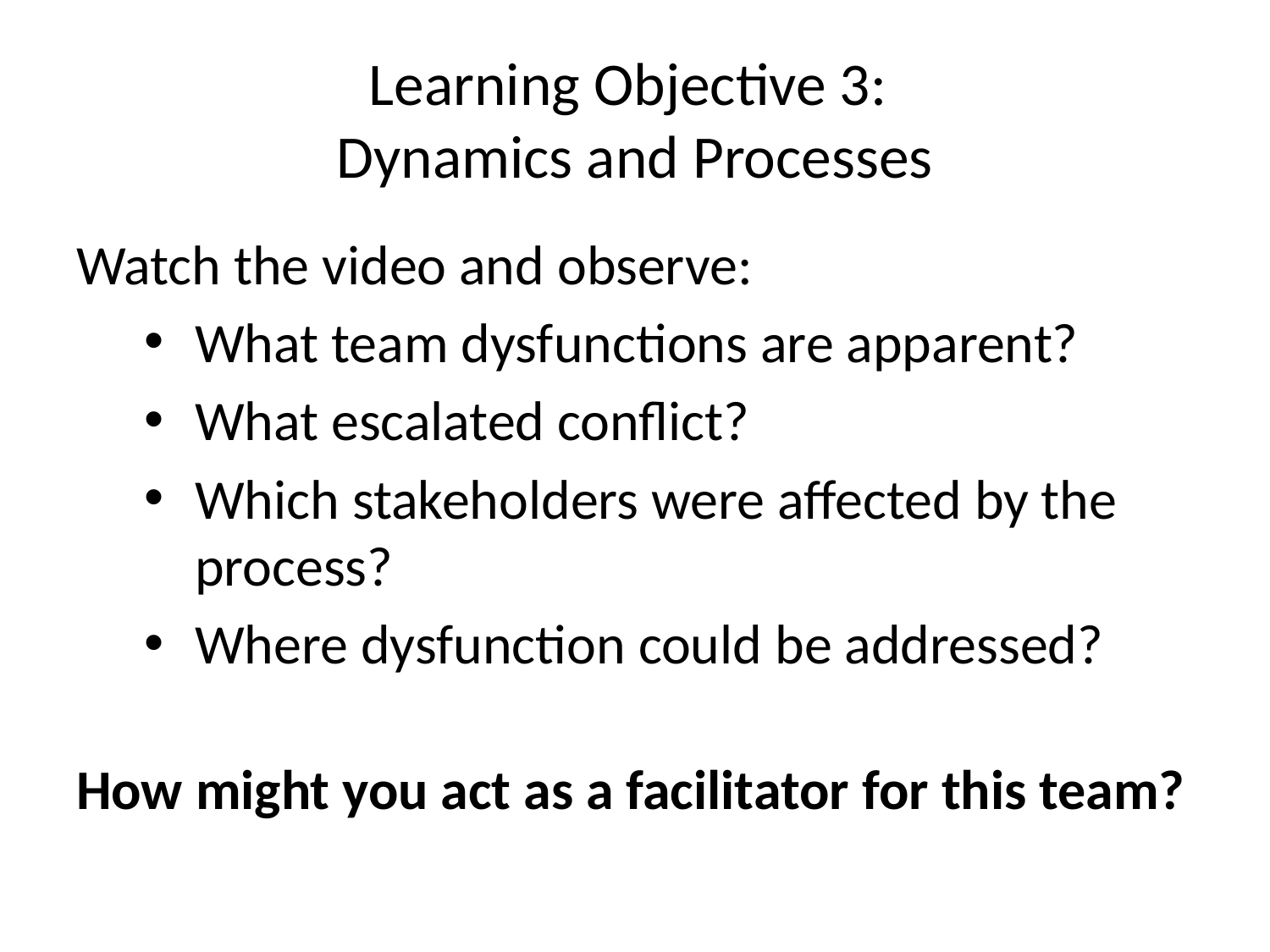

# Learning Objective 3: Dynamics and Processes
Watch the video and observe:
What team dysfunctions are apparent?
What escalated conflict?
Which stakeholders were affected by the process?
Where dysfunction could be addressed?
How might you act as a facilitator for this team?